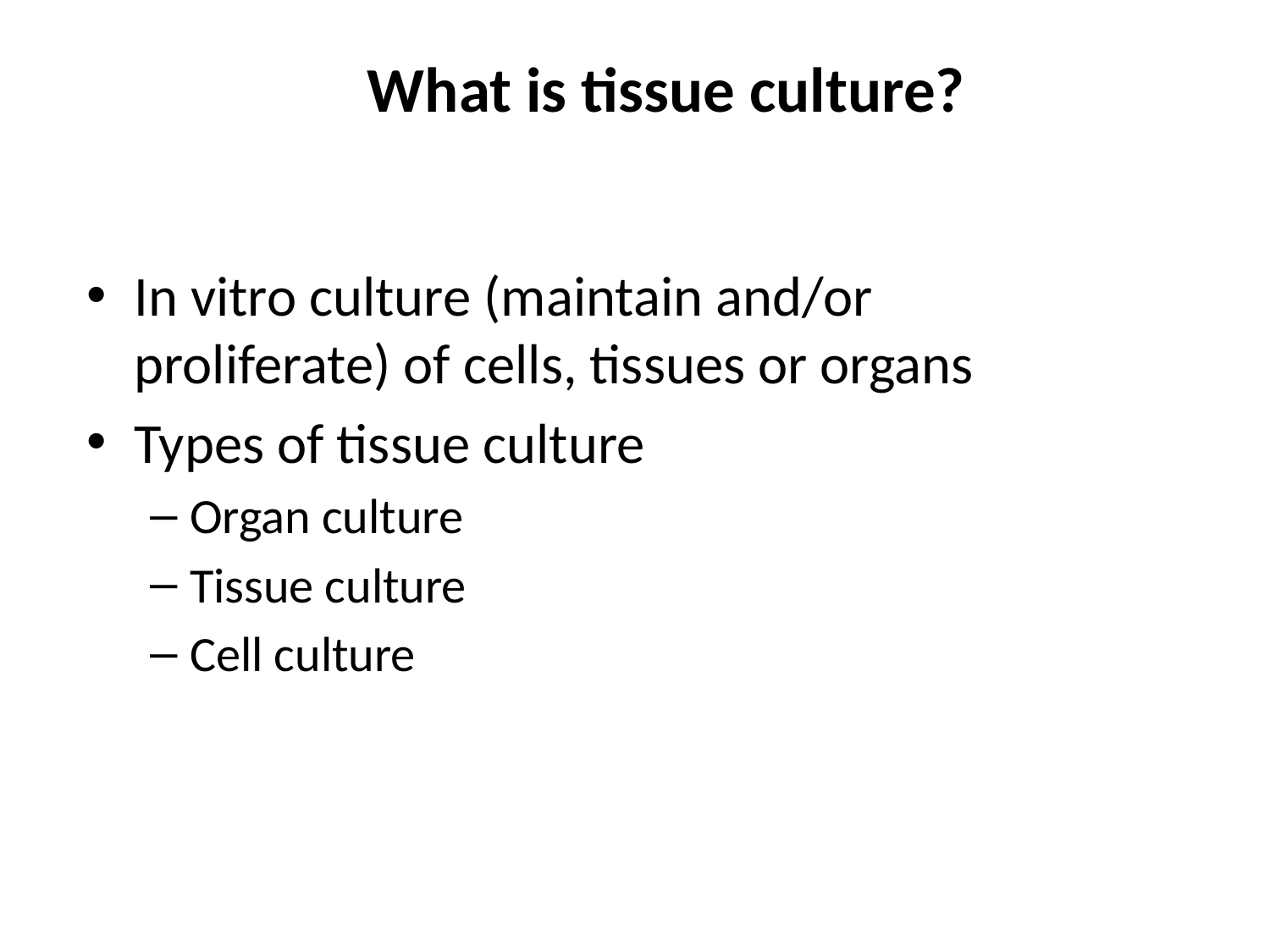

What is tissue culture?
In vitro culture (maintain and/or proliferate) of cells, tissues or organs
Types of tissue culture
Organ culture
Tissue culture
Cell culture